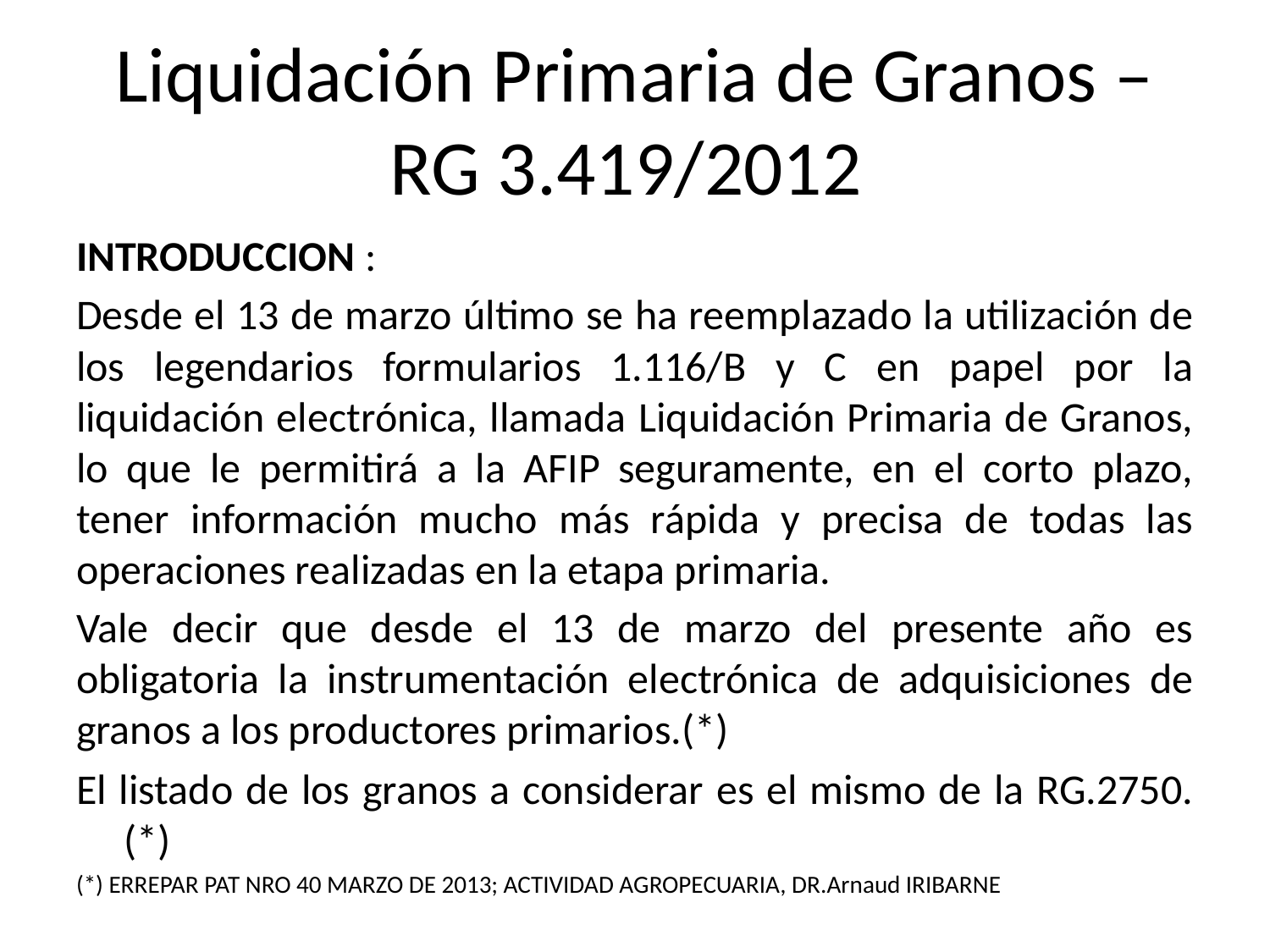

# Liquidación Primaria de Granos – RG 3.419/2012
INTRODUCCION :
Desde el 13 de marzo último se ha reemplazado la utilización de los legendarios formularios 1.116/B y C en papel por la liquidación electrónica, llamada Liquidación Primaria de Granos, lo que le permitirá a la AFIP seguramente, en el corto plazo, tener información mucho más rápida y precisa de todas las operaciones realizadas en la etapa primaria.
Vale decir que desde el 13 de marzo del presente año es obligatoria la instrumentación electrónica de adquisiciones de granos a los productores primarios.(*)
El listado de los granos a considerar es el mismo de la RG.2750.(*)
(*) ERREPAR PAT NRO 40 MARZO DE 2013; ACTIVIDAD AGROPECUARIA, DR.Arnaud IRIBARNE